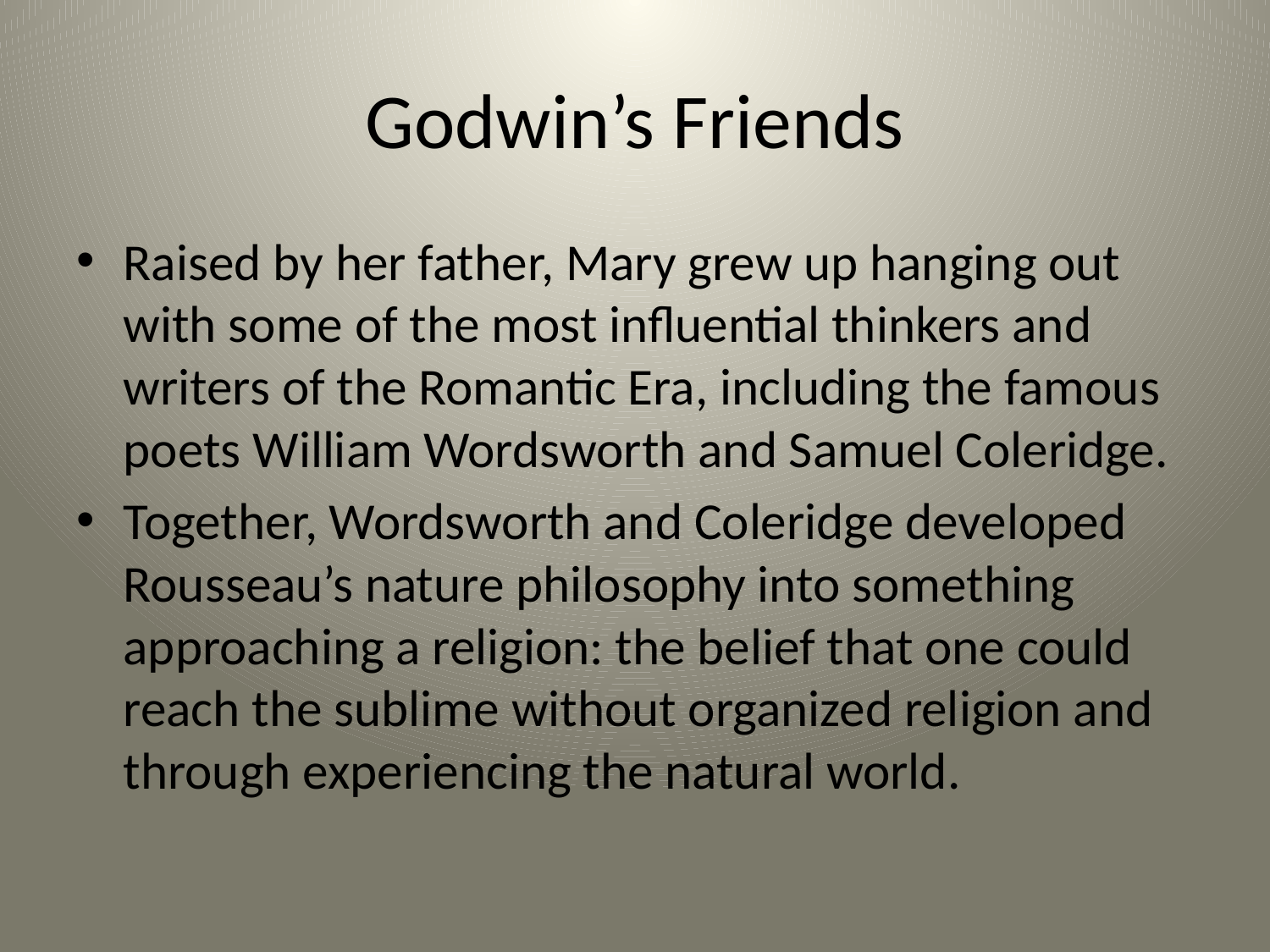

# Godwin’s Friends
Raised by her father, Mary grew up hanging out with some of the most influential thinkers and writers of the Romantic Era, including the famous poets William Wordsworth and Samuel Coleridge.
Together, Wordsworth and Coleridge developed Rousseau’s nature philosophy into something approaching a religion: the belief that one could reach the sublime without organized religion and through experiencing the natural world.